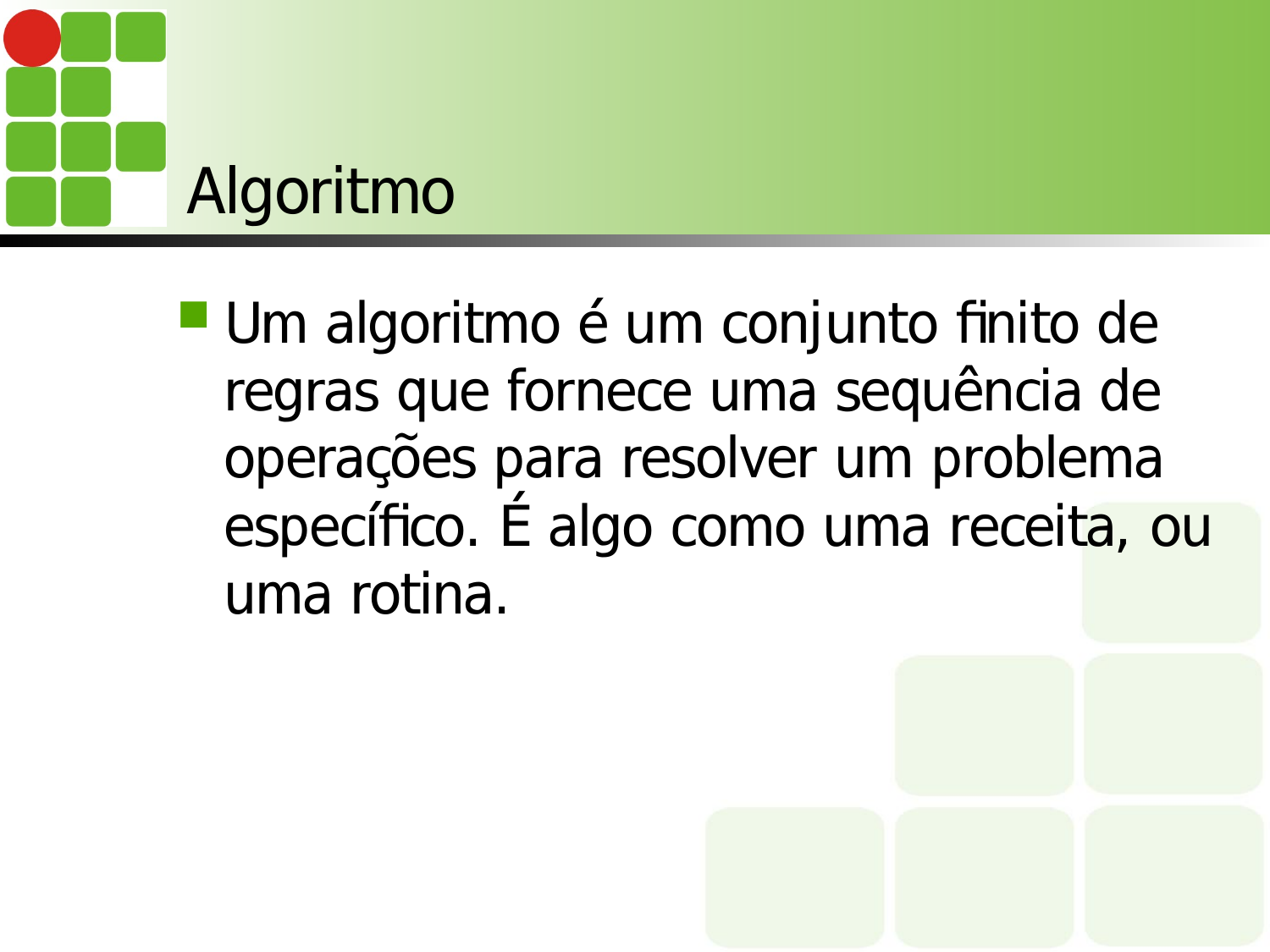

# Algoritmo
Um algoritmo é um conjunto finito de regras que fornece uma sequência de operações para resolver um problema específico. É algo como uma receita, ou uma rotina.